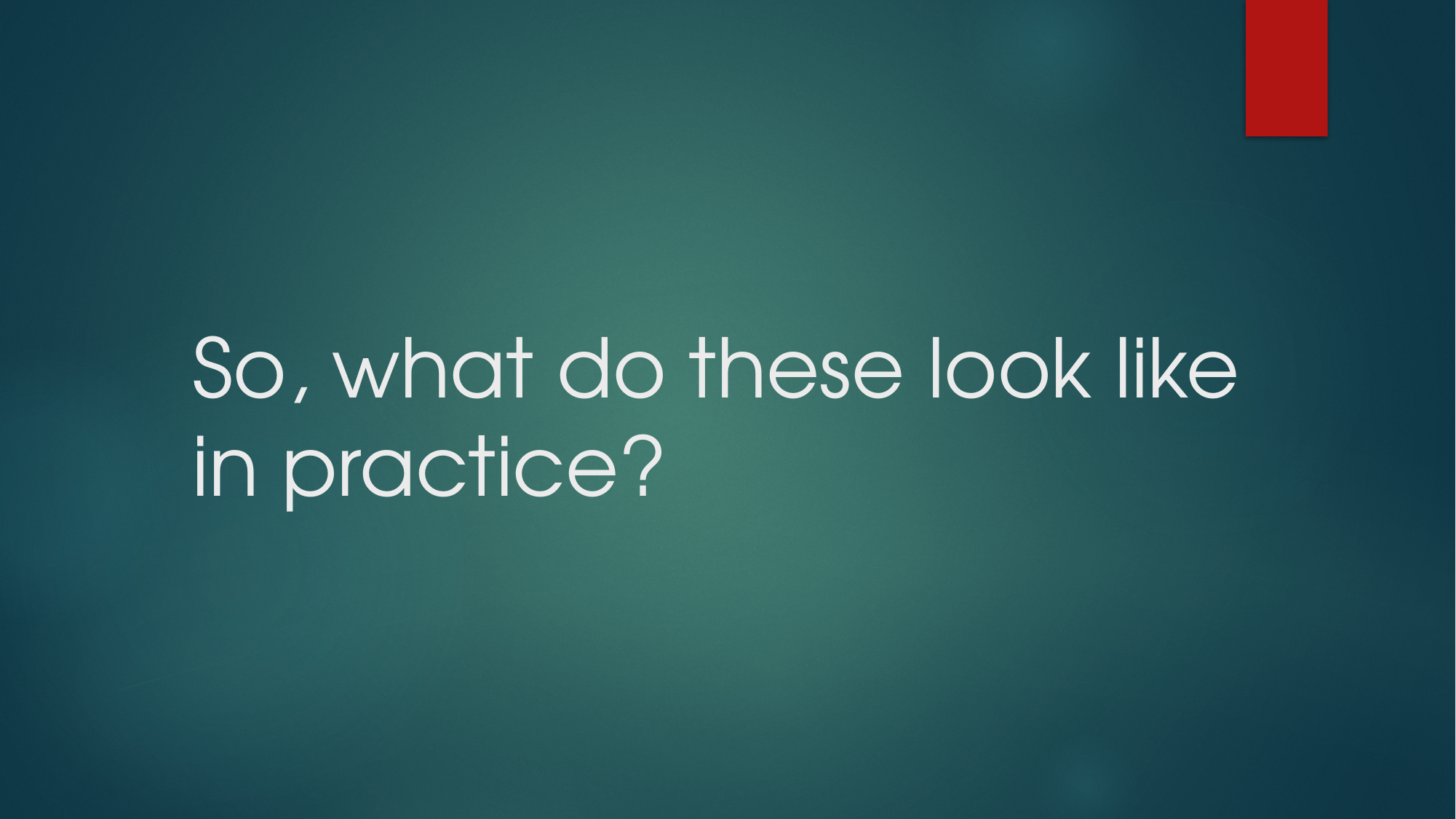

# So, what do these look like in practice?